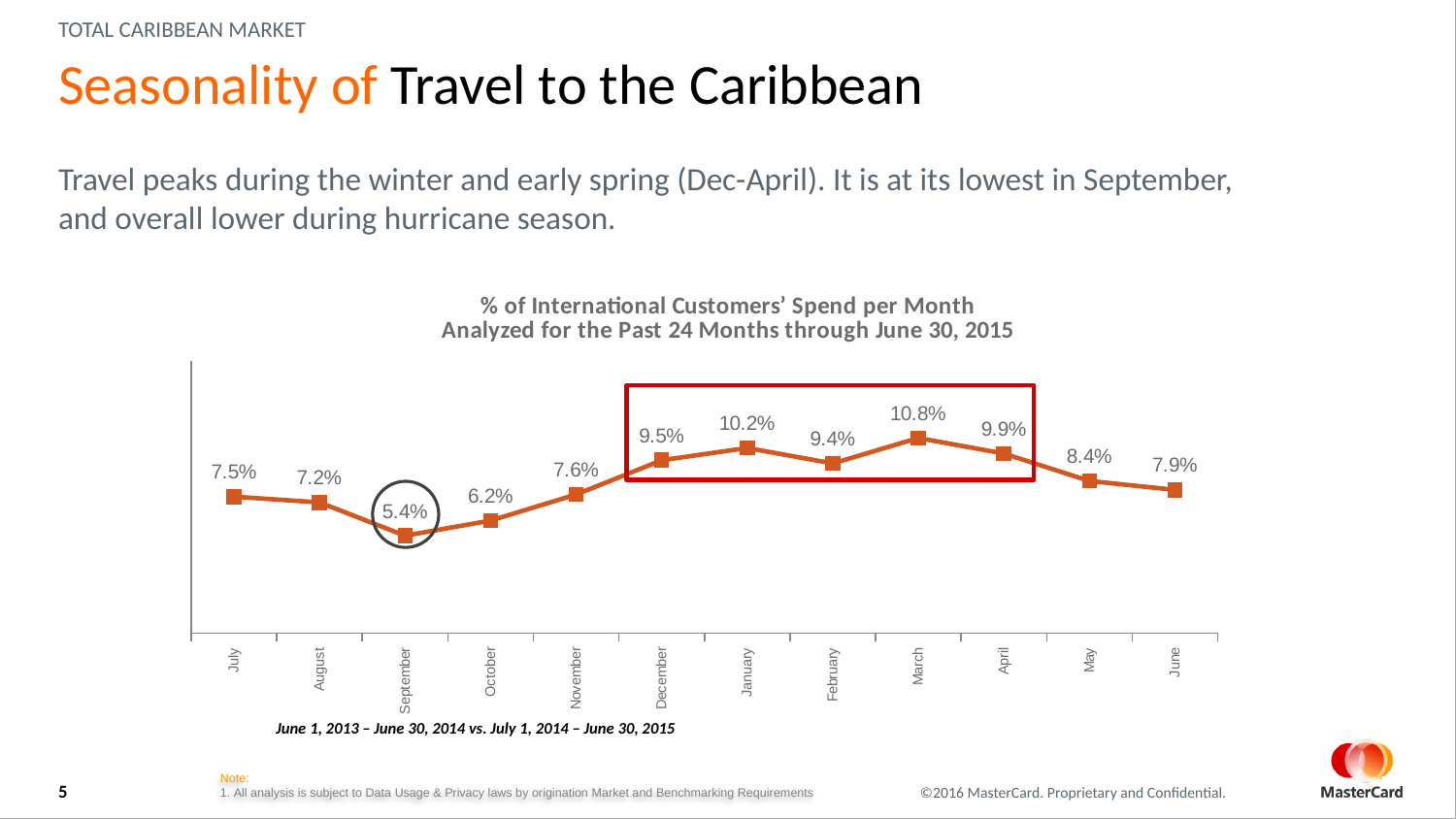

Total Caribbean market
# Seasonality of Travel to the Caribbean
Travel peaks during the winter and early spring (Dec-April). It is at its lowest in September, and overall lower during hurricane season.

### Chart: % of International Customers’ Spend per Month
Analyzed for the Past 24 Months through June 30, 2015

| Category | Peer Group |
|---|---|
| July | 0.07522706717872359 |
| August | 0.07208896451417438 |
| September | 0.05369465405194581 |
| October | 0.06203729949370216 |
| November | 0.07644612693763683 |
| December | 0.09534335145313168 |
| January | 0.10207484761580297 |
| February | 0.0935702679964762 |
| March | 0.10760108348952901 |
| April | 0.09904024097601377 |
| May | 0.08389033492088338 |
| June | 0.07898576137198021 |

June 1, 2013 – June 30, 2014 vs. July 1, 2014 – June 30, 2015
Note:
 All analysis is subject to Data Usage & Privacy laws by origination Market and Benchmarking Requirements
5